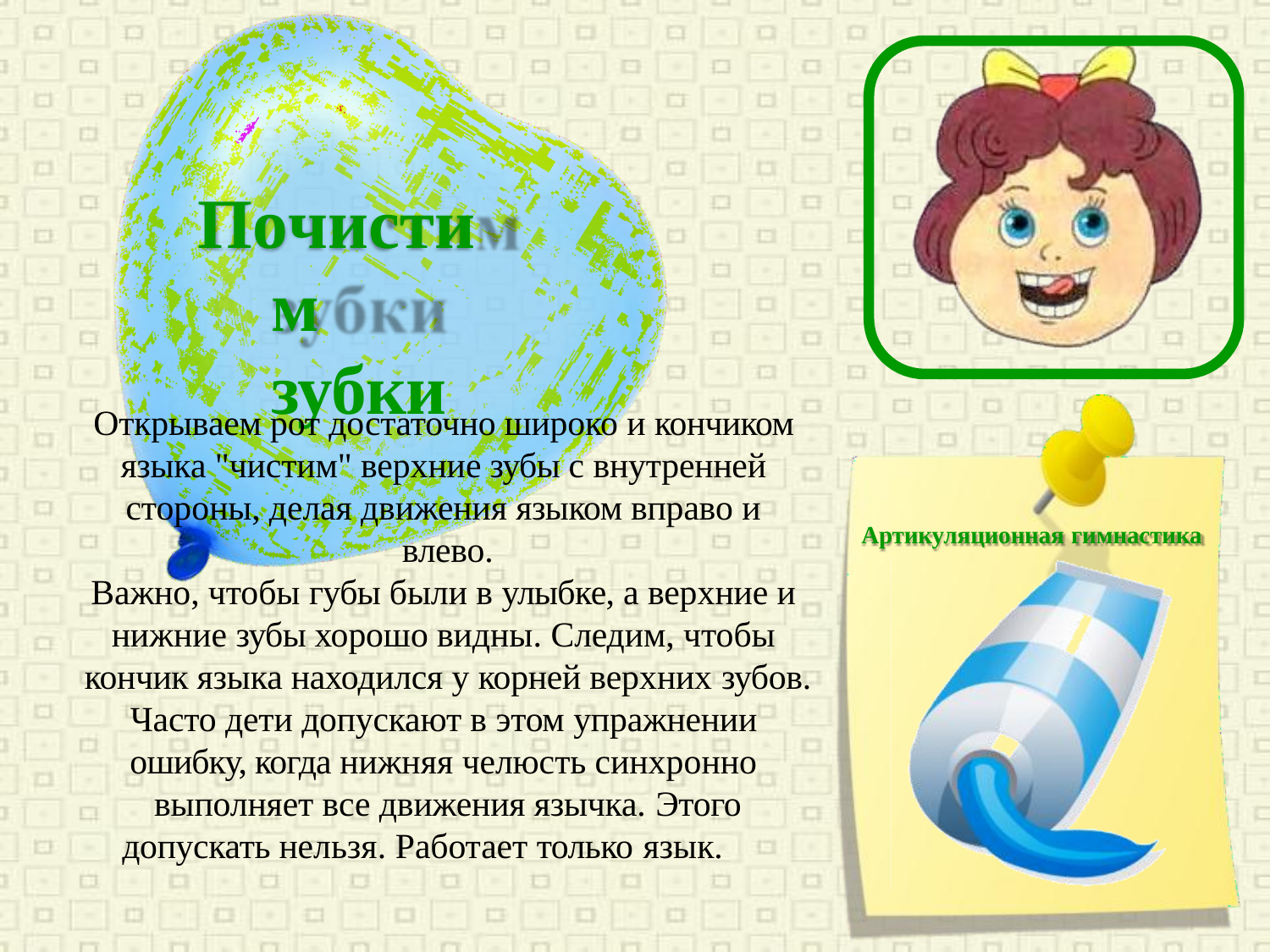

# Почистим  зубки

Открываем рот достаточно широко и кончиком  языка "чистим" верхние зубы с внутренней  стороны, делая движения языком вправо и  влево.
Важно, чтобы губы были в улыбке, а верхние и  нижние зубы хорошо видны. Следим, чтобы  кончик языка находился у корней верхних зубов.
Часто дети допускают в этом упражнении  ошибку, когда нижняя челюсть синхронно  выполняет все движения язычка. Этого
допускать нельзя. Работает только язык.

Артикуляционная гимнастика